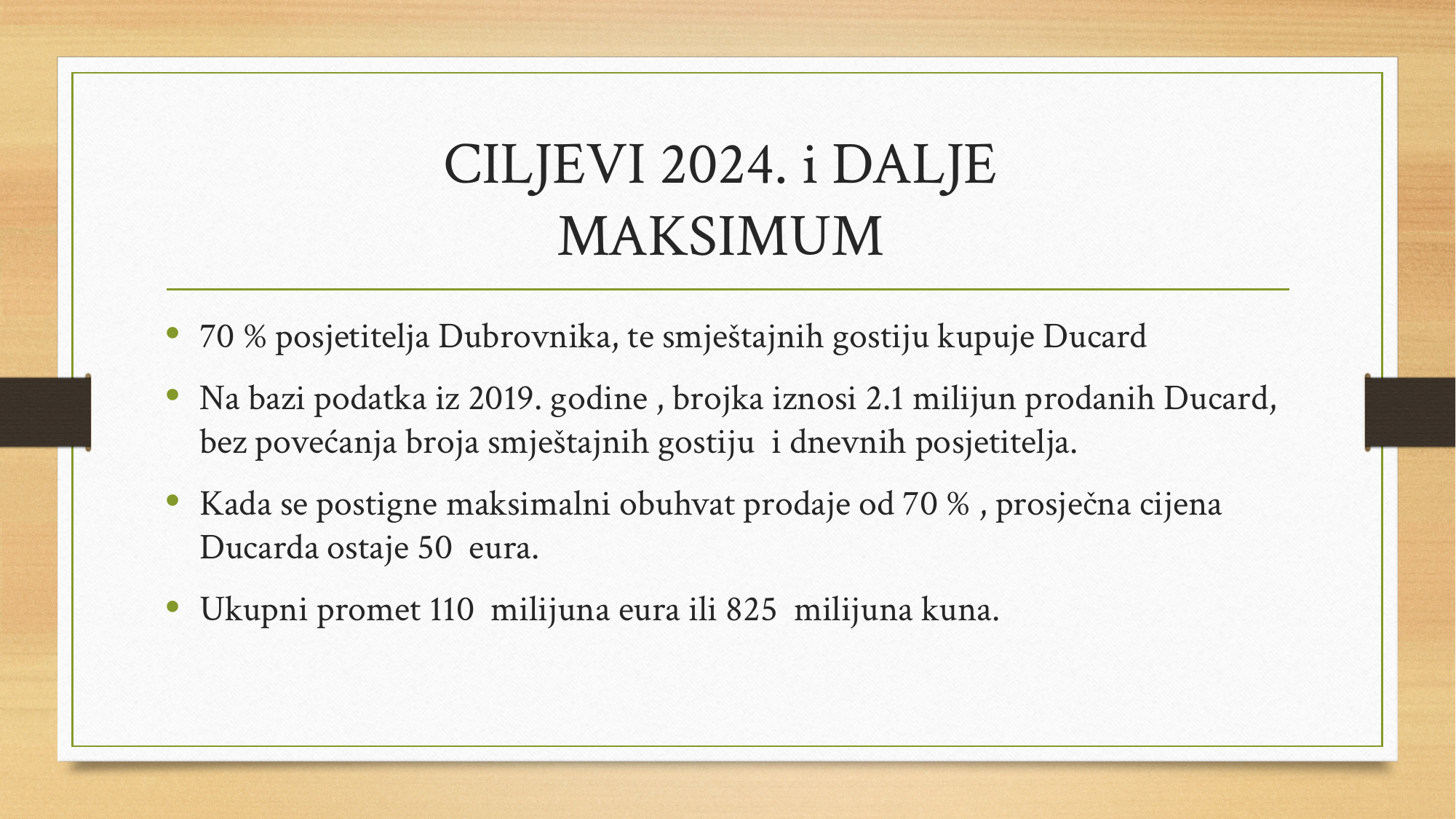

# CILJEVI 2024. i DALJE MAKSIMUM
70 % posjetitelja Dubrovnika, te smještajnih gostiju kupuje Ducard
Na bazi podatka iz 2019. godine , brojka iznosi 2.1 milijun prodanih Ducard, bez povećanja broja smještajnih gostiju  i dnevnih posjetitelja.
Kada se postigne maksimalni obuhvat prodaje od 70 % , prosječna cijena Ducarda ostaje 50  eura.
Ukupni promet 110  milijuna eura ili 825  milijuna kuna.